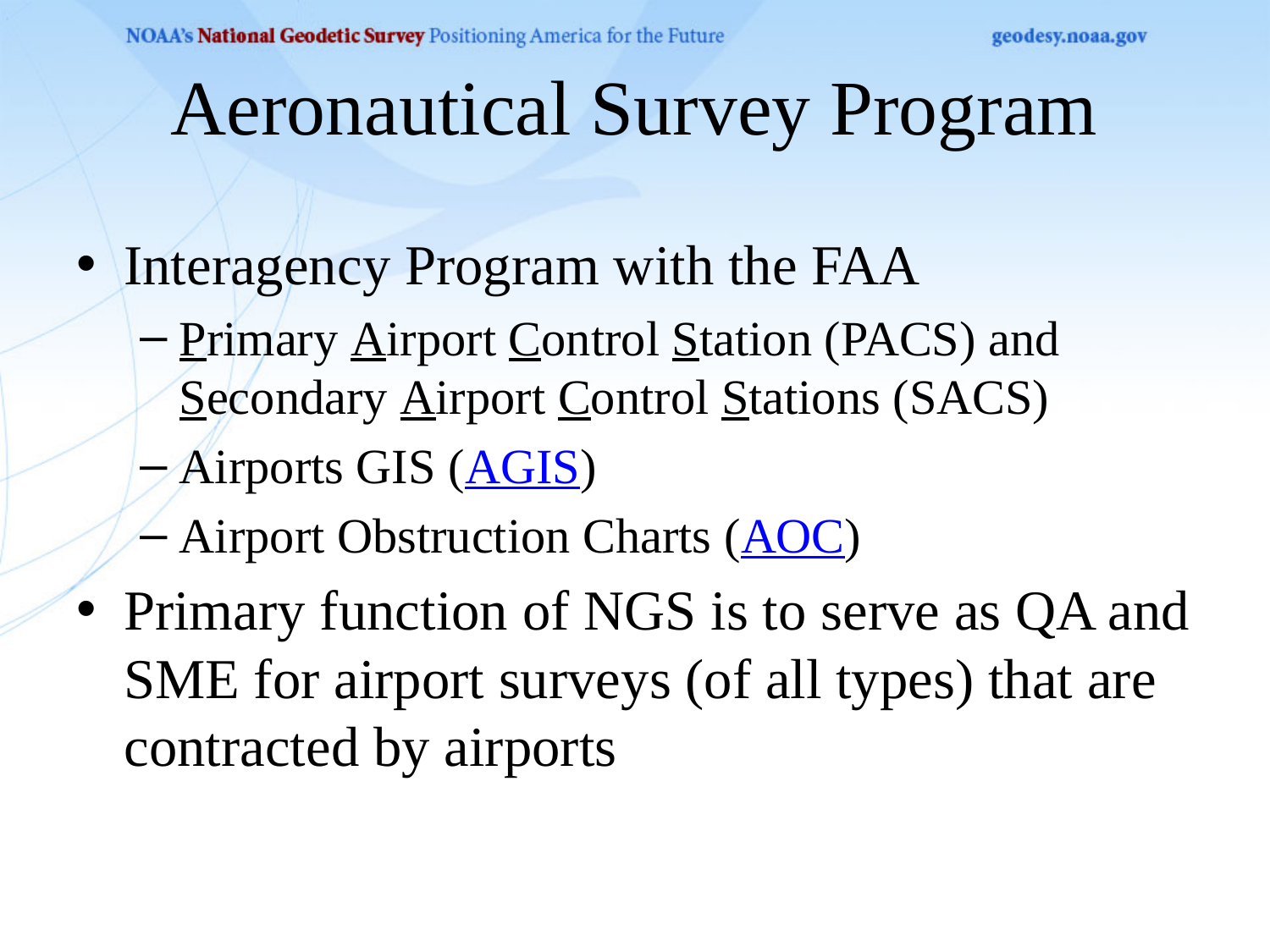

# Aeronautical Survey Program
Interagency Program with the FAA
Primary Airport Control Station (PACS) and Secondary Airport Control Stations (SACS)
Airports GIS (AGIS)
Airport Obstruction Charts (AOC)
Primary function of NGS is to serve as QA and SME for airport surveys (of all types) that are contracted by airports